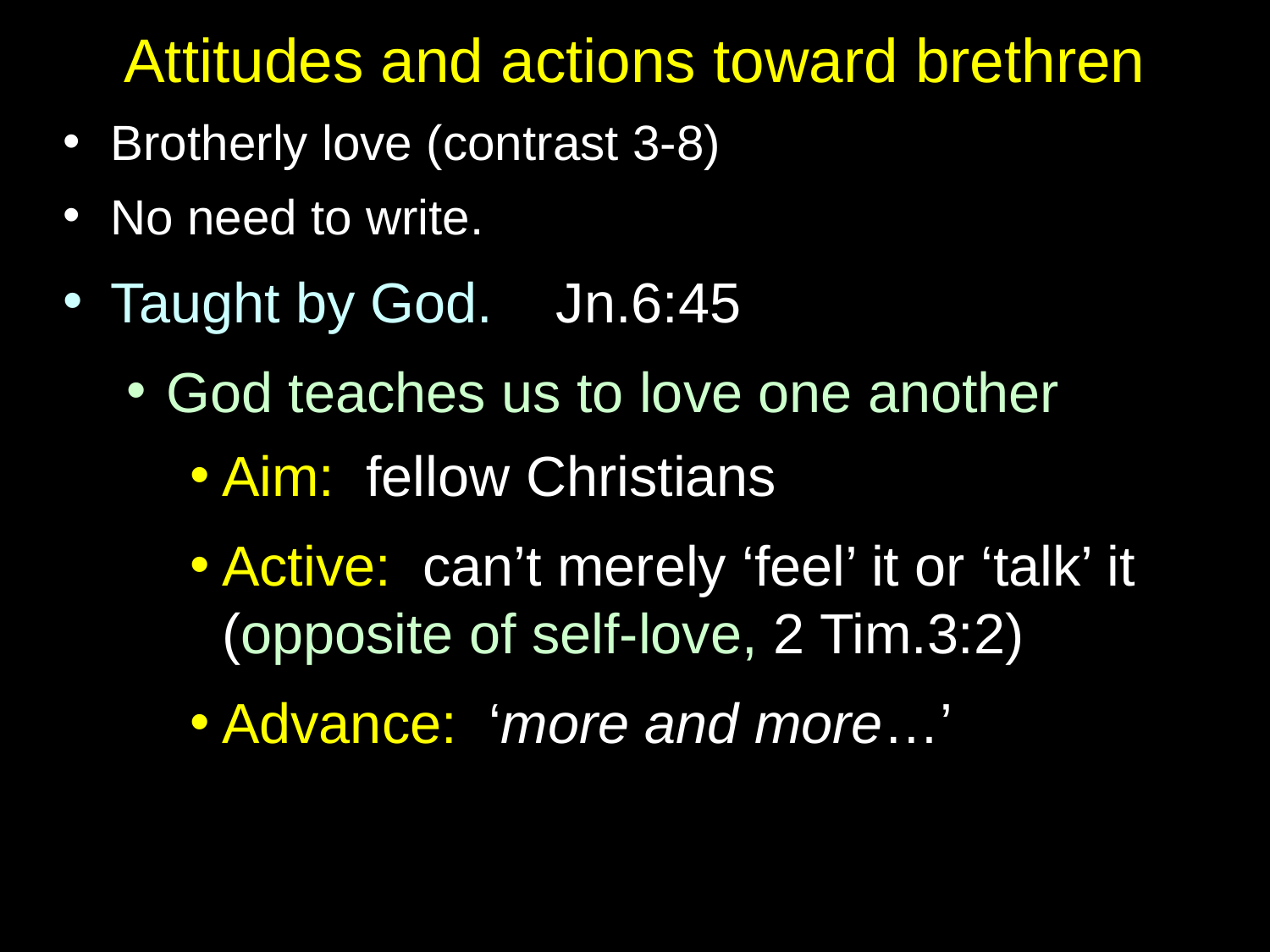

# Attitudes and actions toward brethren
Brotherly love (contrast 3-8)
No need to write.
Taught by God.    Jn.6:45
God teaches us to love one another
Aim:  fellow Christians
Active:  can’t merely ‘feel’ it or ‘talk’ it
(opposite of self-love, 2 Tim.3:2)
Advance:  ‘more and more…’